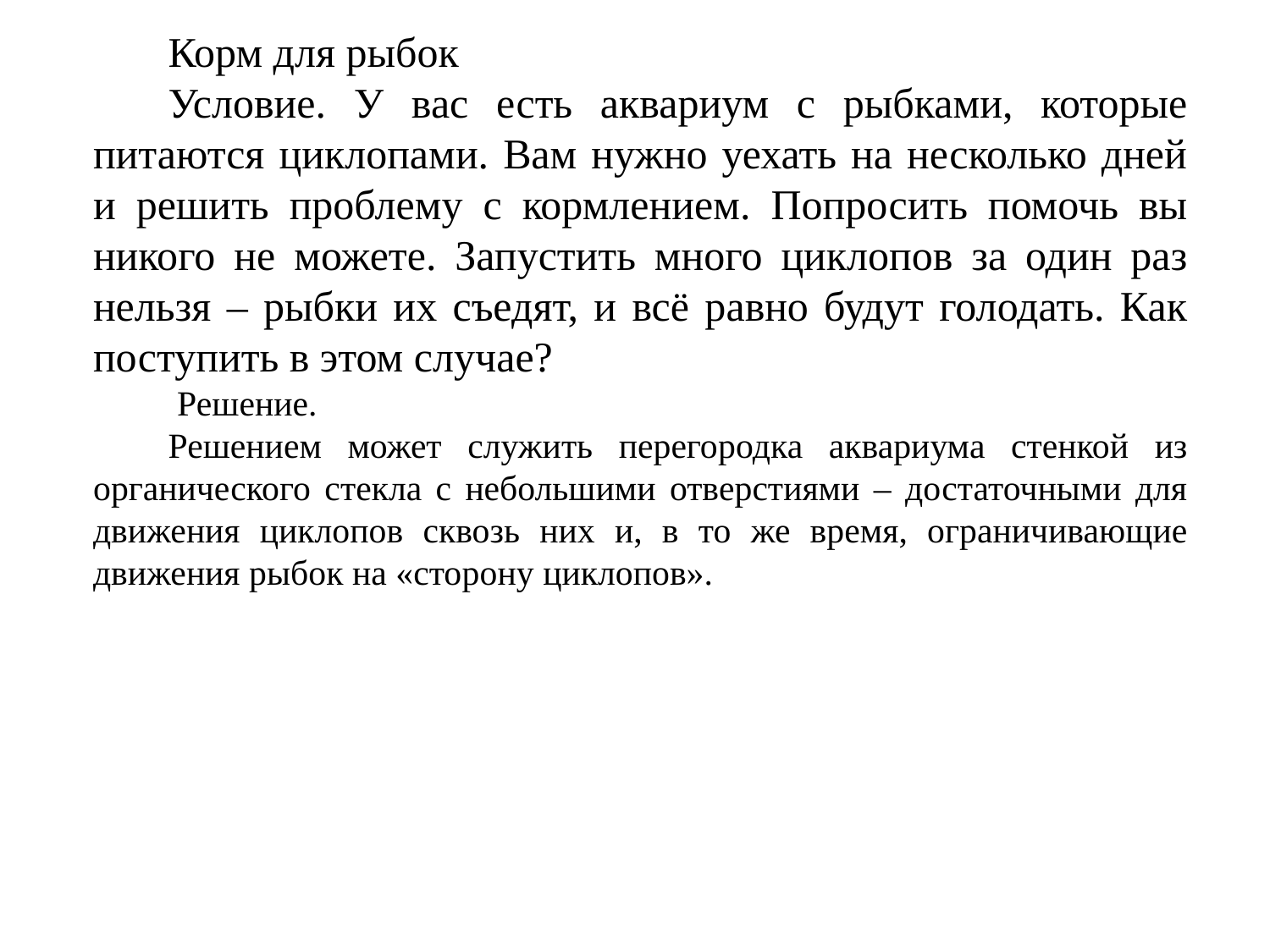

Корм для рыбок
Условие. У вас есть аквариум с рыбками, которые питаются циклопами. Вам нужно уехать на несколько дней и решить проблему с кормлением. Попросить помочь вы никого не можете. Запустить много циклопов за один раз нельзя – рыбки их съедят, и всё равно будут голодать. Как поступить в этом случае?
 Решение.
Решением может служить перегородка аквариума стенкой из органического стекла с небольшими отверстиями – достаточными для движения циклопов сквозь них и, в то же время, ограничивающие движения рыбок на «сторону циклопов».